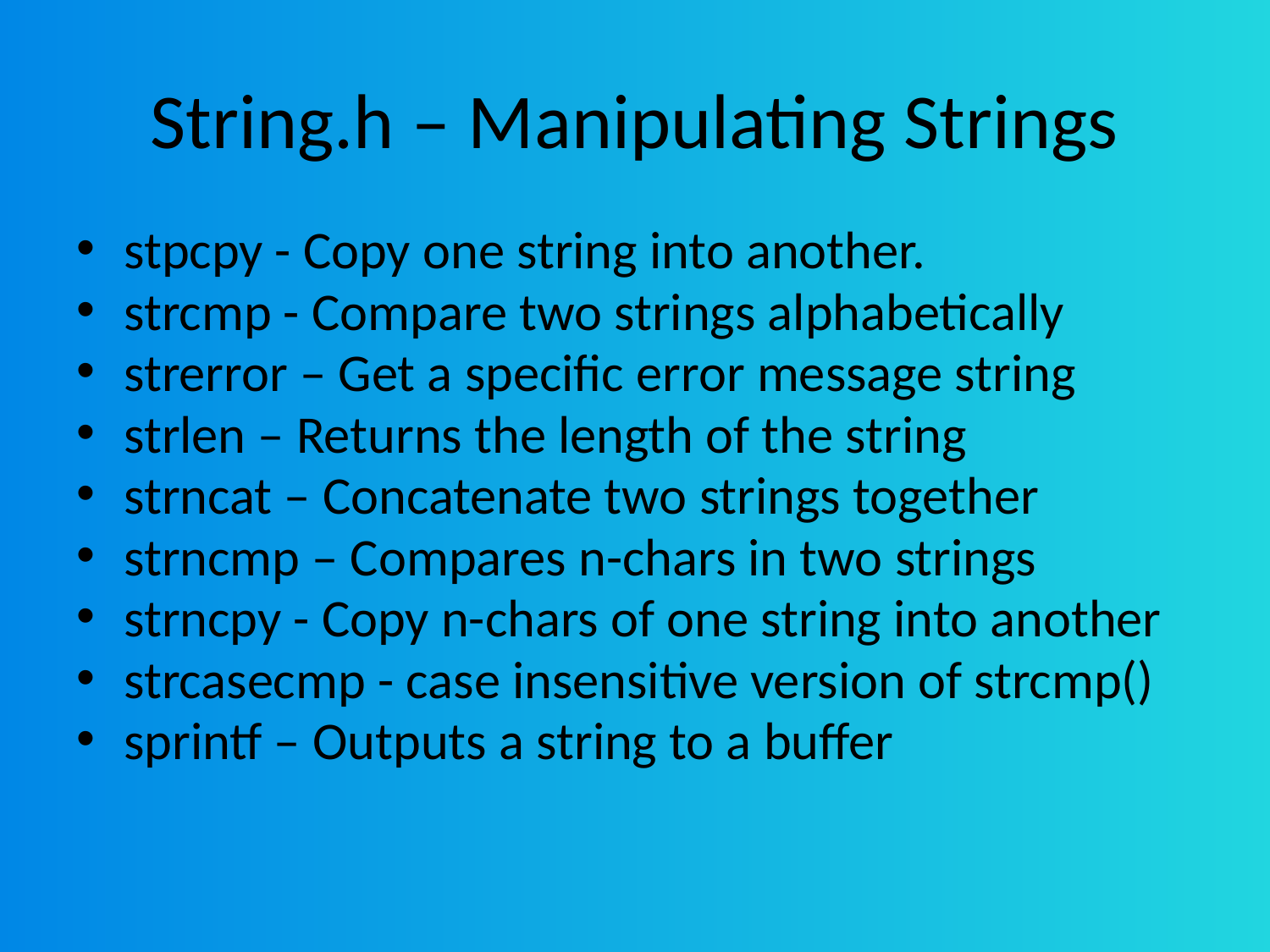

# String.h – Manipulating Strings
stpcpy - Copy one string into another.
strcmp - Compare two strings alphabetically
strerror – Get a specific error message string
strlen – Returns the length of the string
strncat – Concatenate two strings together
strncmp – Compares n-chars in two strings
strncpy - Copy n-chars of one string into another
strcasecmp - case insensitive version of strcmp()
sprintf – Outputs a string to a buffer